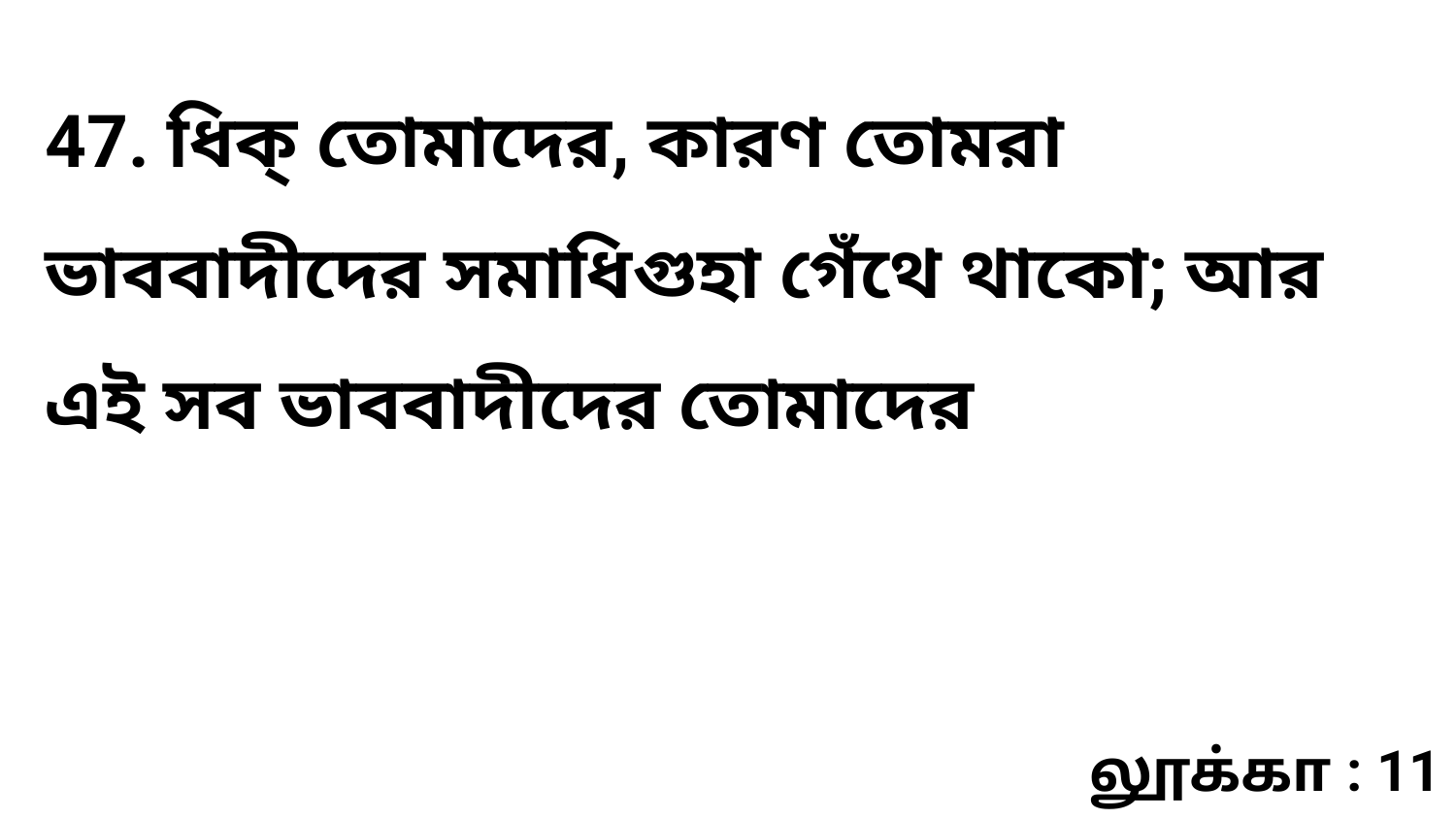

47. ধিক্ তোমাদের, কারণ তোমরা ভাববাদীদের সমাধিগুহা গেঁথে থাকো; আর এই সব ভাববাদীদের তোমাদের
லூக்கா : 11